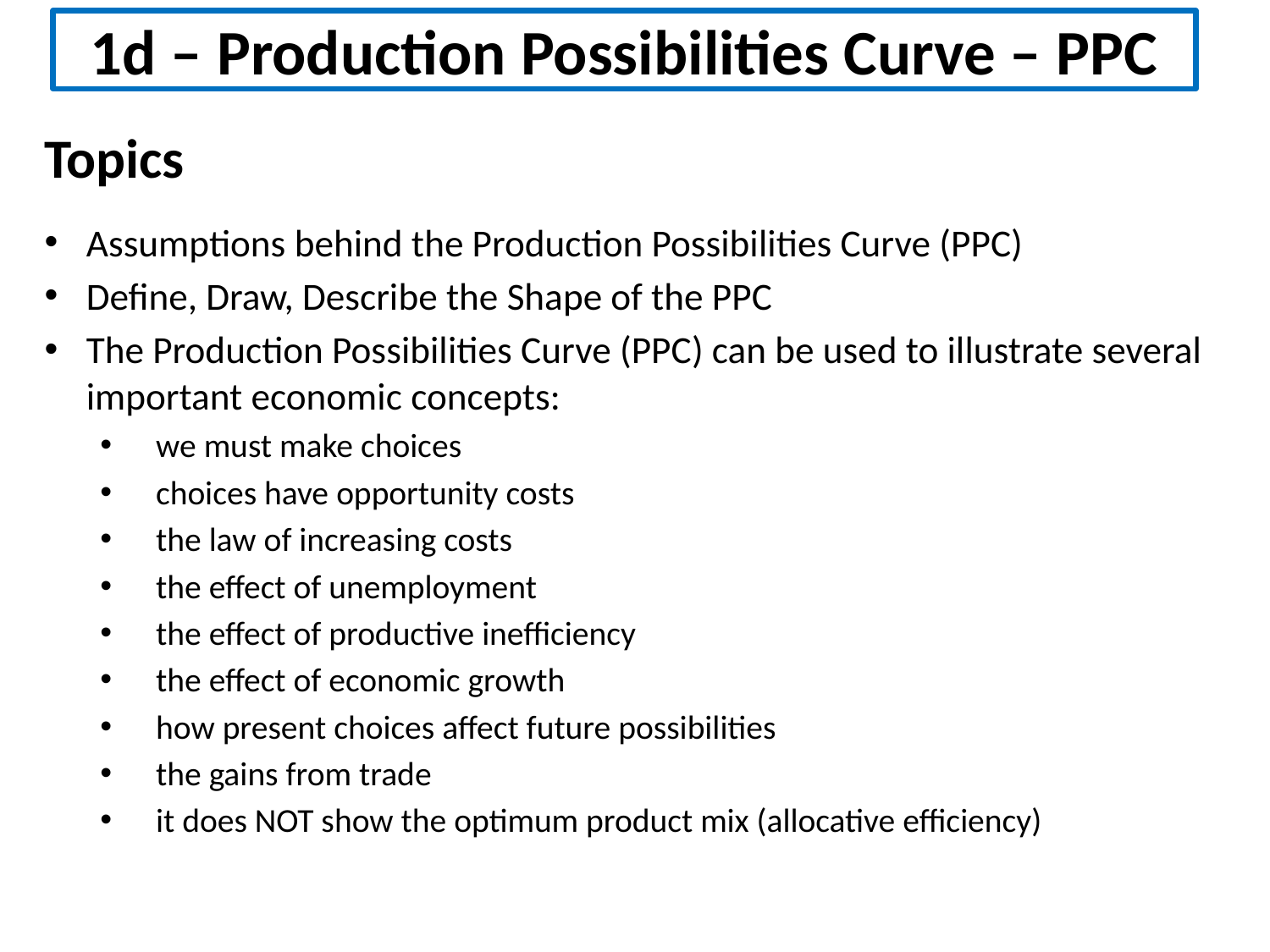

# 1d – Production Possibilities Curve – PPC
Topics

Assumptions behind the Production Possibilities Curve (PPC)
Define, Draw, Describe the Shape of the PPC
The Production Possibilities Curve (PPC) can be used to illustrate several important economic concepts:
we must make choices
choices have opportunity costs
the law of increasing costs
the effect of unemployment
the effect of productive inefficiency
the effect of economic growth
how present choices affect future possibilities
the gains from trade
it does NOT show the optimum product mix (allocative efficiency)